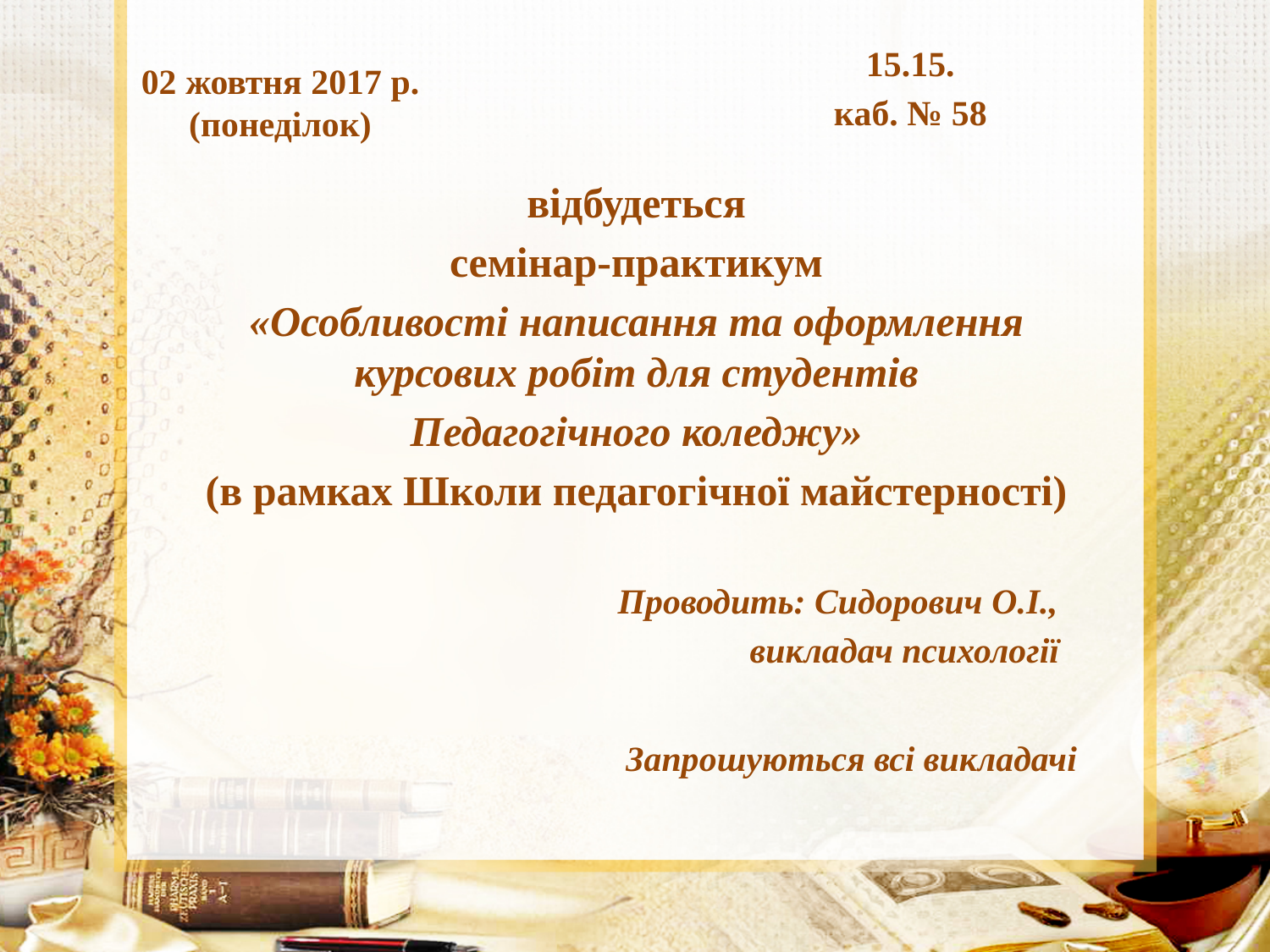

15.15.
каб. № 58
02 жовтня 2017 р. (понеділок)
відбудеться
семінар-практикум
«Особливості написання та оформлення курсових робіт для студентів
Педагогічного коледжу»
(в рамках Школи педагогічної майстерності)

Проводить: Сидорович О.І.,
             викладач психології
Запрошуються всі викладачі